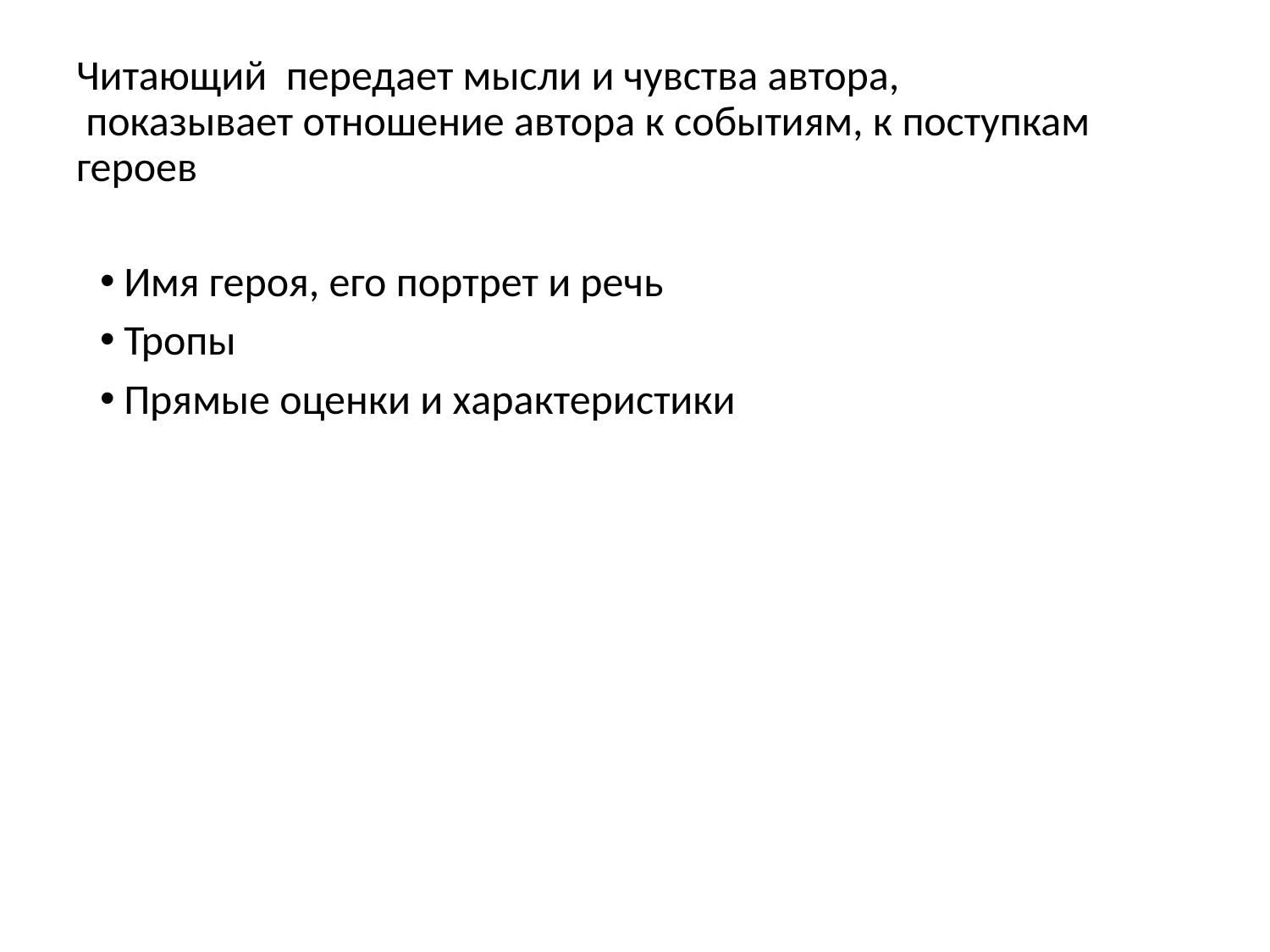

# Читающий  передает мысли и чувства автора, показывает отношение автора к событиям, к поступкам героев
Имя героя, его портрет и речь
Тропы
Прямые оценки и характеристики